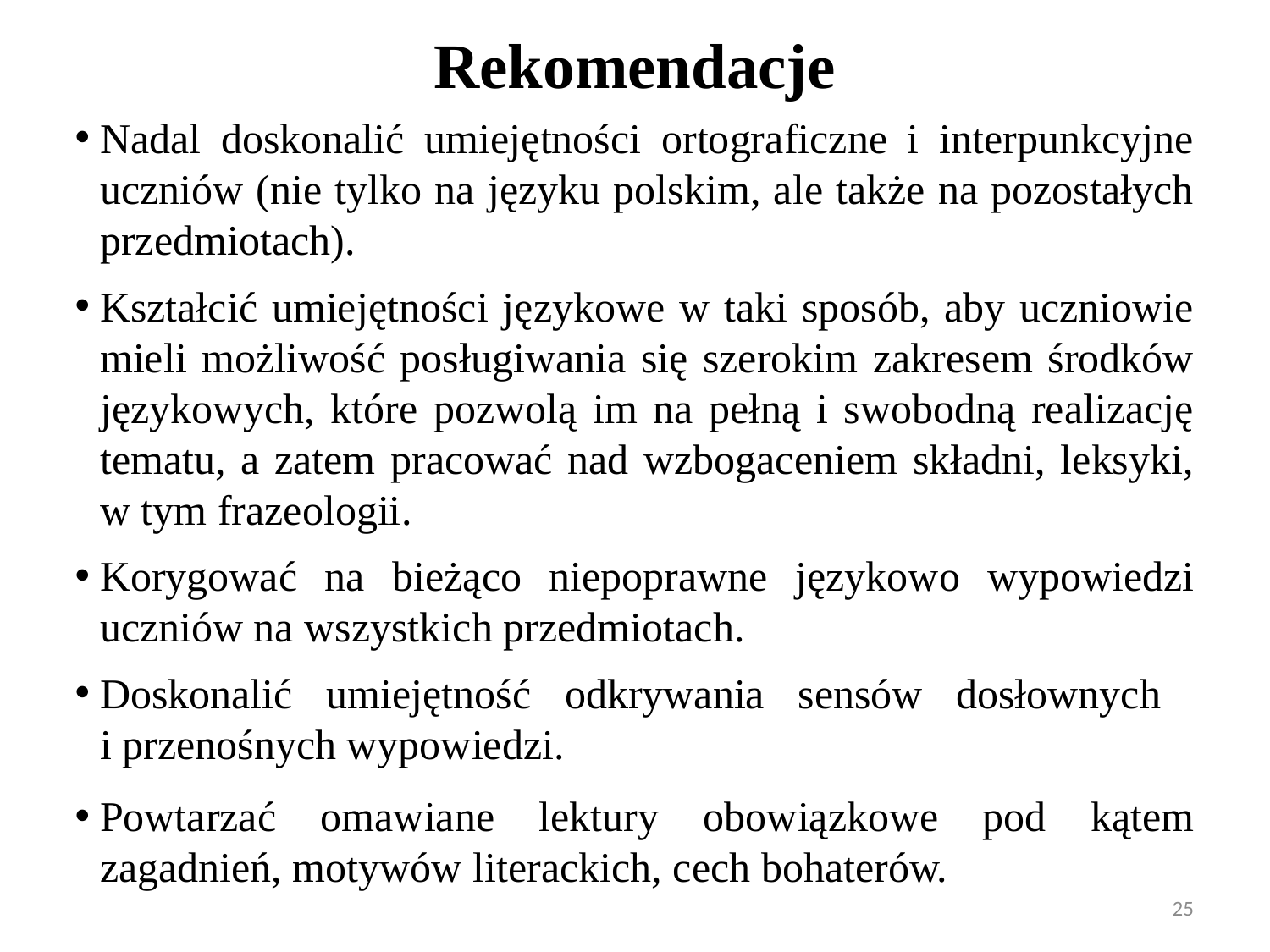

Rekomendacje
Nadal doskonalić umiejętności ortograficzne i interpunkcyjne uczniów (nie tylko na języku polskim, ale także na pozostałych przedmiotach).
Kształcić umiejętności językowe w taki sposób, aby uczniowie mieli możliwość posługiwania się szerokim zakresem środków językowych, które pozwolą im na pełną i swobodną realizację tematu, a zatem pracować nad wzbogaceniem składni, leksyki,
w tym frazeologii.
Korygować na bieżąco niepoprawne językowo wypowiedzi uczniów na wszystkich przedmiotach.
Doskonalić umiejętność odkrywania sensów dosłownych
i przenośnych wypowiedzi.
Powtarzać omawiane lektury obowiązkowe pod kątem zagadnień, motywów literackich, cech bohaterów.
25